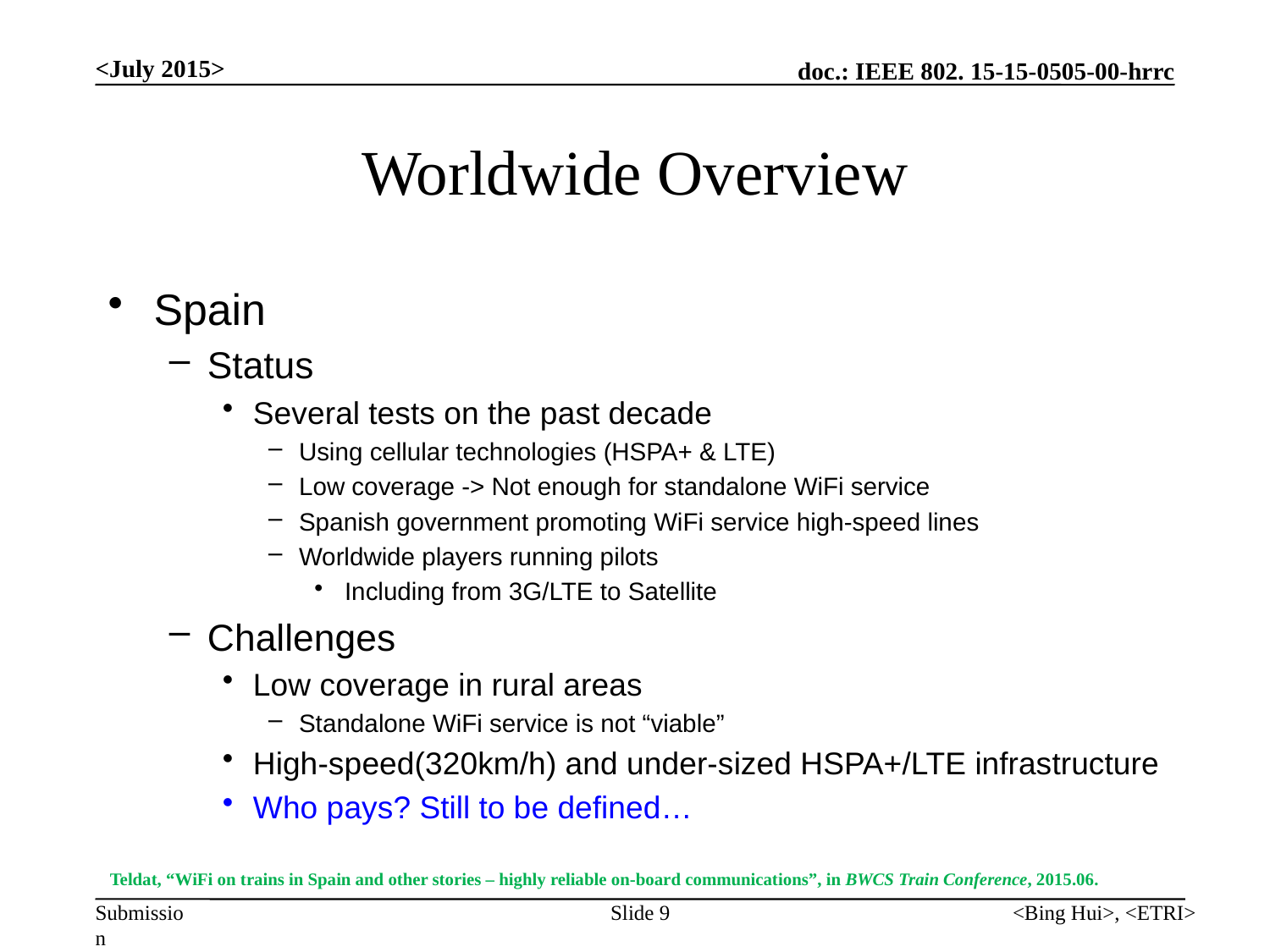

<July 2015>
# Worldwide Overview
Spain
Status
Several tests on the past decade
Using cellular technologies (HSPA+ & LTE)
Low coverage -> Not enough for standalone WiFi service
Spanish government promoting WiFi service high-speed lines
Worldwide players running pilots
Including from 3G/LTE to Satellite
Challenges
Low coverage in rural areas
Standalone WiFi service is not “viable”
High-speed(320km/h) and under-sized HSPA+/LTE infrastructure
Who pays? Still to be defined…
Teldat, “WiFi on trains in Spain and other stories – highly reliable on-board communications”, in BWCS Train Conference, 2015.06.
Slide 9
<Bing Hui>, <ETRI>